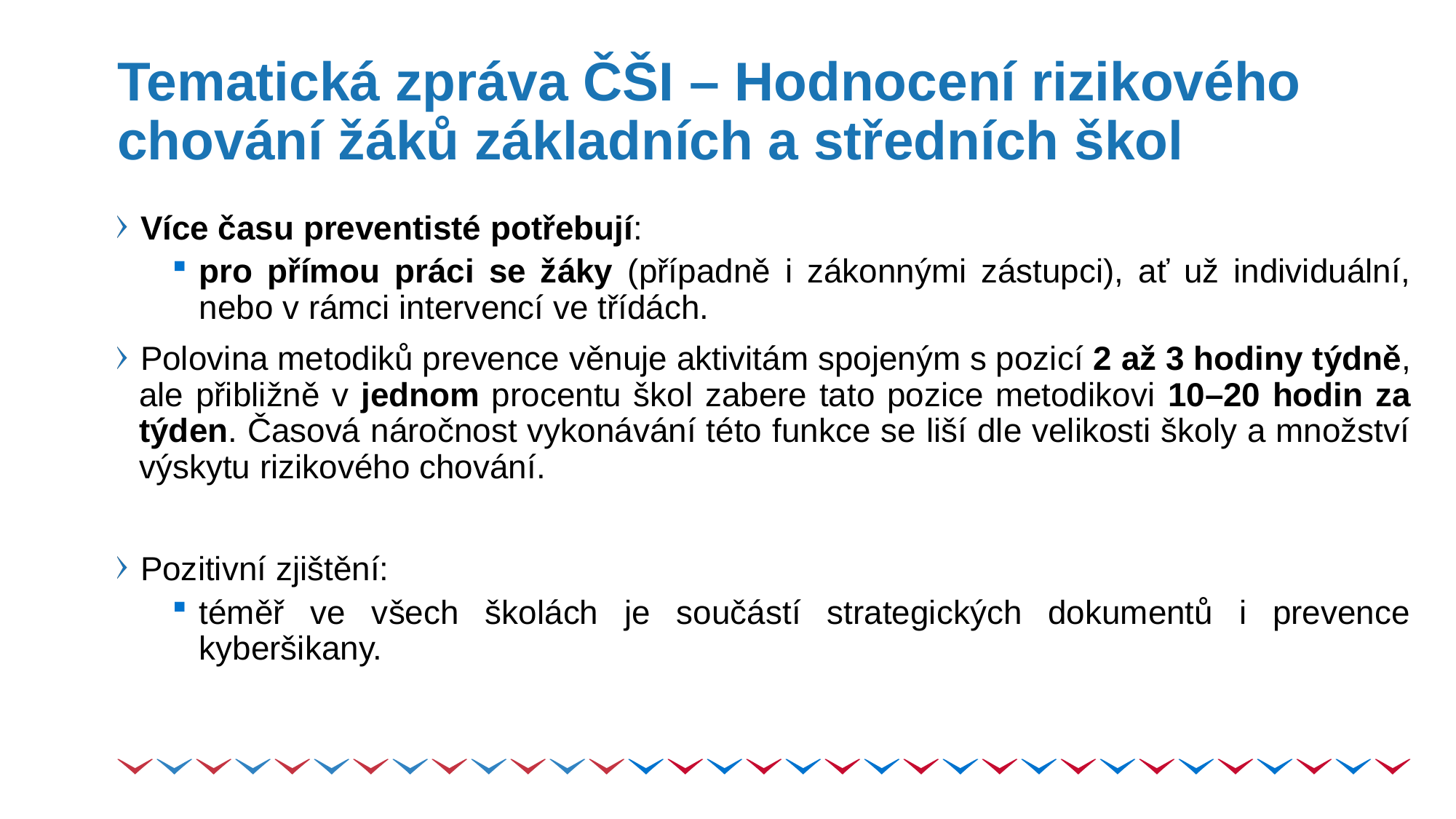

# Tematická zpráva ČŠI – Hodnocení rizikového chování žáků základních a středních škol
Více času preventisté potřebují:
pro přímou práci se žáky (případně i zákonnými zástupci), ať už individuální, nebo v rámci intervencí ve třídách.
Polovina metodiků prevence věnuje aktivitám spojeným s pozicí 2 až 3 hodiny týdně, ale přibližně v jednom procentu škol zabere tato pozice metodikovi 10–20 hodin za týden. Časová náročnost vykonávání této funkce se liší dle velikosti školy a množství výskytu rizikového chování.

Pozitivní zjištění:
téměř ve všech školách je součástí strategických dokumentů i prevence kyberšikany.